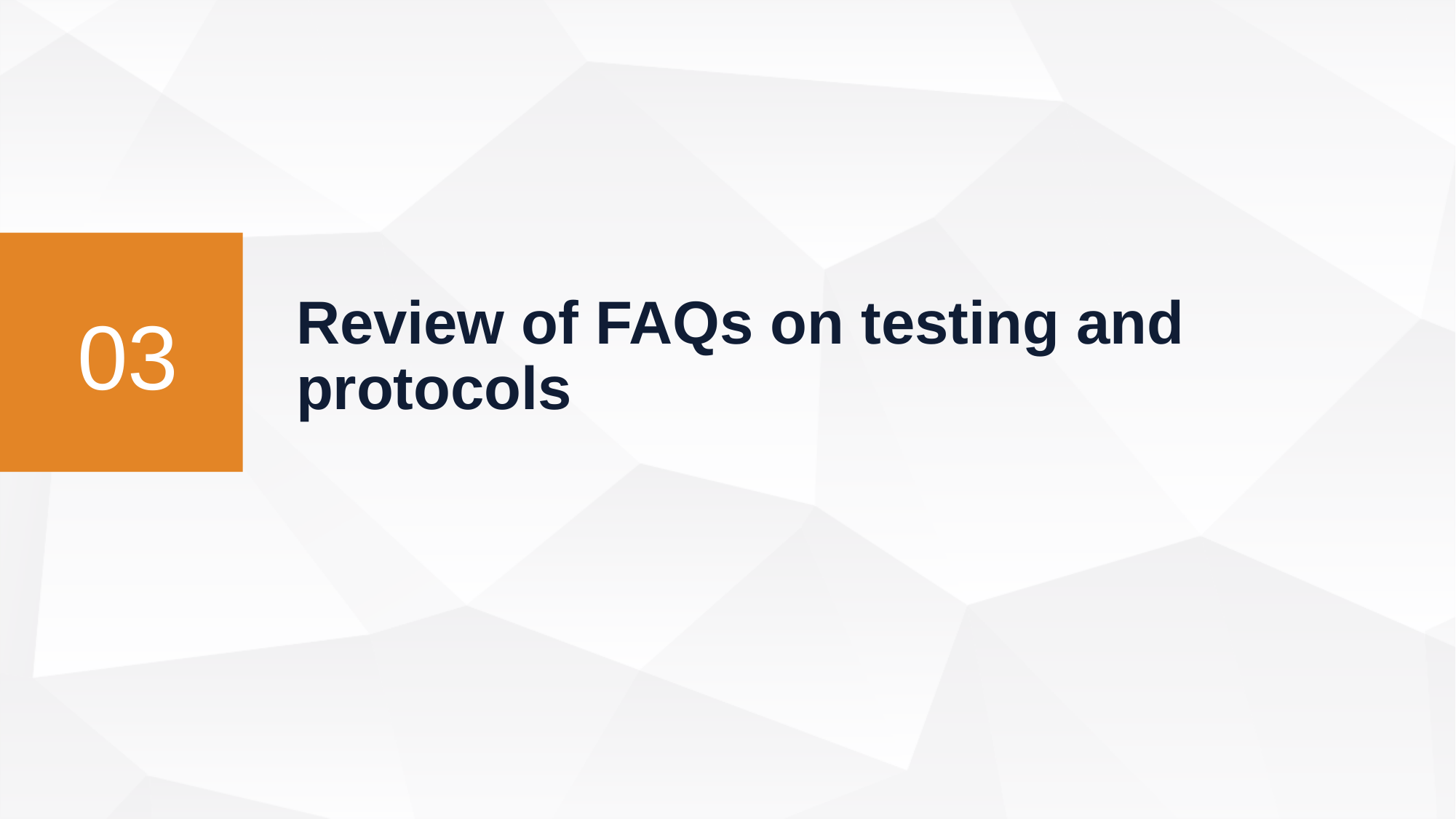

Review of FAQs on testing and protocols
03